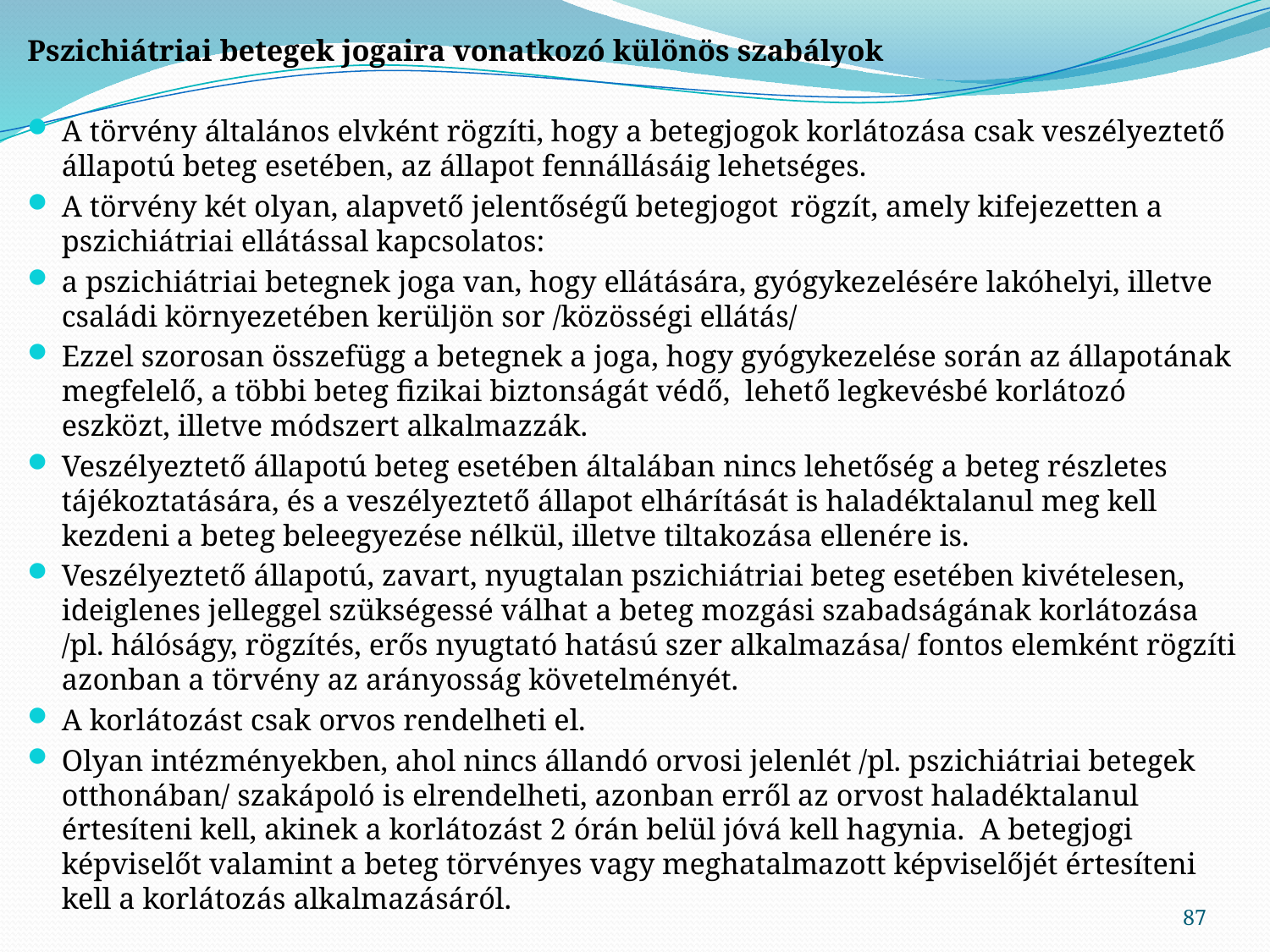

Pszichiátriai betegek jogaira vonatkozó különös szabályok

A törvény általános elvként rögzíti, hogy a betegjogok korlátozása csak veszélyeztető állapotú beteg esetében, az állapot fennállásáig lehetséges.
A törvény két olyan, alapvető jelentőségű betegjogot  rögzít, amely kifejezetten a pszichiátriai ellátással kapcsolatos:
a pszichiátriai betegnek joga van, hogy ellátására, gyógykezelésére lakóhelyi, illetve családi környezetében kerüljön sor /közösségi ellátás/
Ezzel szorosan összefügg a betegnek a joga, hogy gyógykezelése során az állapotának megfelelő, a többi beteg fizikai biztonságát védő,  lehető legkevésbé korlátozó eszközt, illetve módszert alkalmazzák.
Veszélyeztető állapotú beteg esetében általában nincs lehetőség a beteg részletes tájékoztatására, és a veszélyeztető állapot elhárítását is haladéktalanul meg kell kezdeni a beteg beleegyezése nélkül, illetve tiltakozása ellenére is.
Veszélyeztető állapotú, zavart, nyugtalan pszichiátriai beteg esetében kivételesen, ideiglenes jelleggel szükségessé válhat a beteg mozgási szabadságának korlátozása /pl. hálóságy, rögzítés, erős nyugtató hatású szer alkalmazása/ fontos elemként rögzíti azonban a törvény az arányosság követelményét.
A korlátozást csak orvos rendelheti el.
Olyan intézményekben, ahol nincs állandó orvosi jelenlét /pl. pszichiátriai betegek otthonában/ szakápoló is elrendelheti, azonban erről az orvost haladéktalanul értesíteni kell, akinek a korlátozást 2 órán belül jóvá kell hagynia.  A betegjogi képviselőt valamint a beteg törvényes vagy meghatalmazott képviselőjét értesíteni kell a korlátozás alkalmazásáról.

87